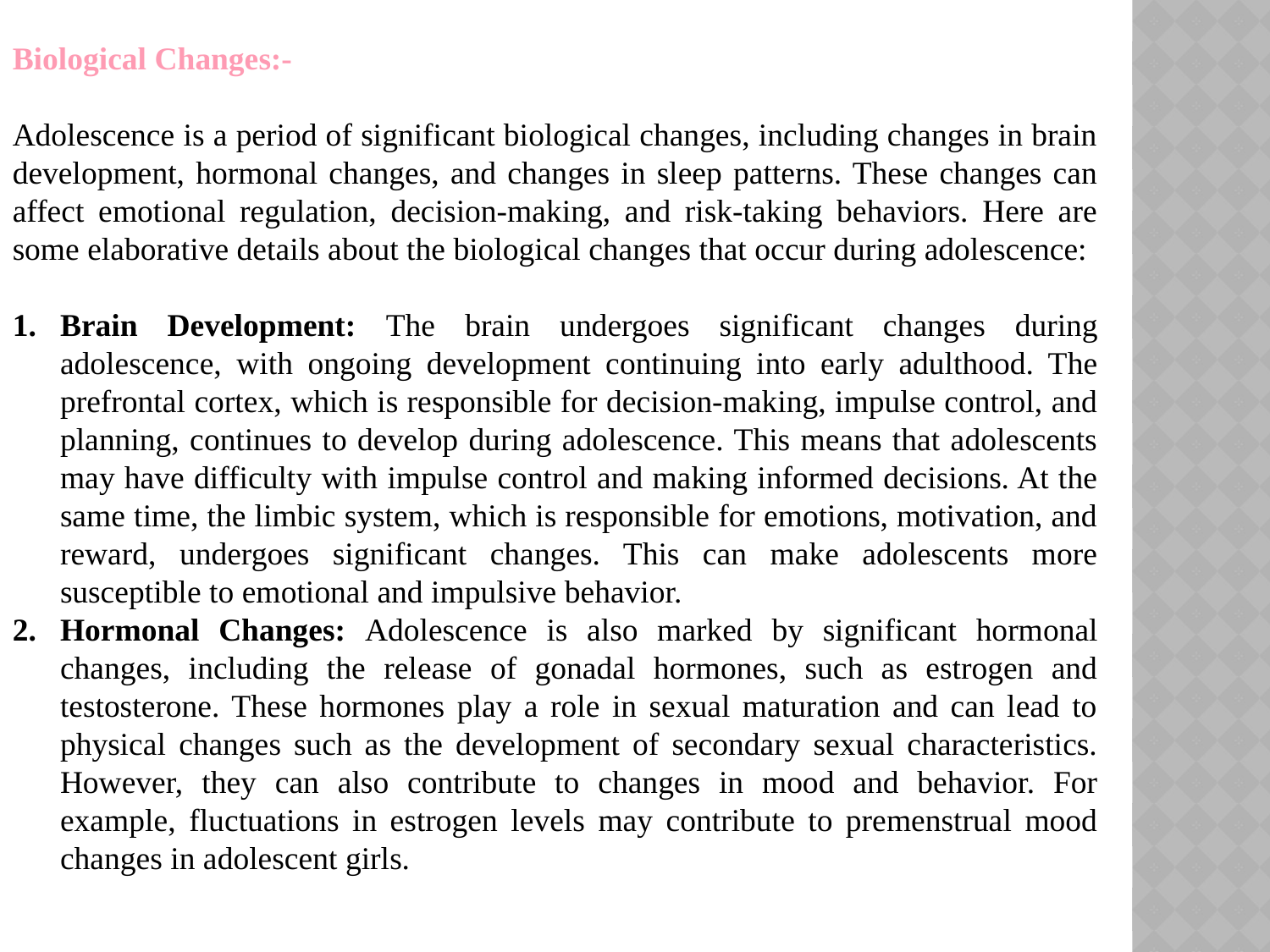

Biological Changes:-

Adolescence is a period of significant biological changes, including changes in brain development, hormonal changes, and changes in sleep patterns. These changes can affect emotional regulation, decision-making, and risk-taking behaviors. Here are some elaborative details about the biological changes that occur during adolescence:

Brain Development: The brain undergoes significant changes during adolescence, with ongoing development continuing into early adulthood. The prefrontal cortex, which is responsible for decision-making, impulse control, and planning, continues to develop during adolescence. This means that adolescents may have difficulty with impulse control and making informed decisions. At the same time, the limbic system, which is responsible for emotions, motivation, and reward, undergoes significant changes. This can make adolescents more susceptible to emotional and impulsive behavior.
Hormonal Changes: Adolescence is also marked by significant hormonal changes, including the release of gonadal hormones, such as estrogen and testosterone. These hormones play a role in sexual maturation and can lead to physical changes such as the development of secondary sexual characteristics. However, they can also contribute to changes in mood and behavior. For example, fluctuations in estrogen levels may contribute to premenstrual mood changes in adolescent girls.